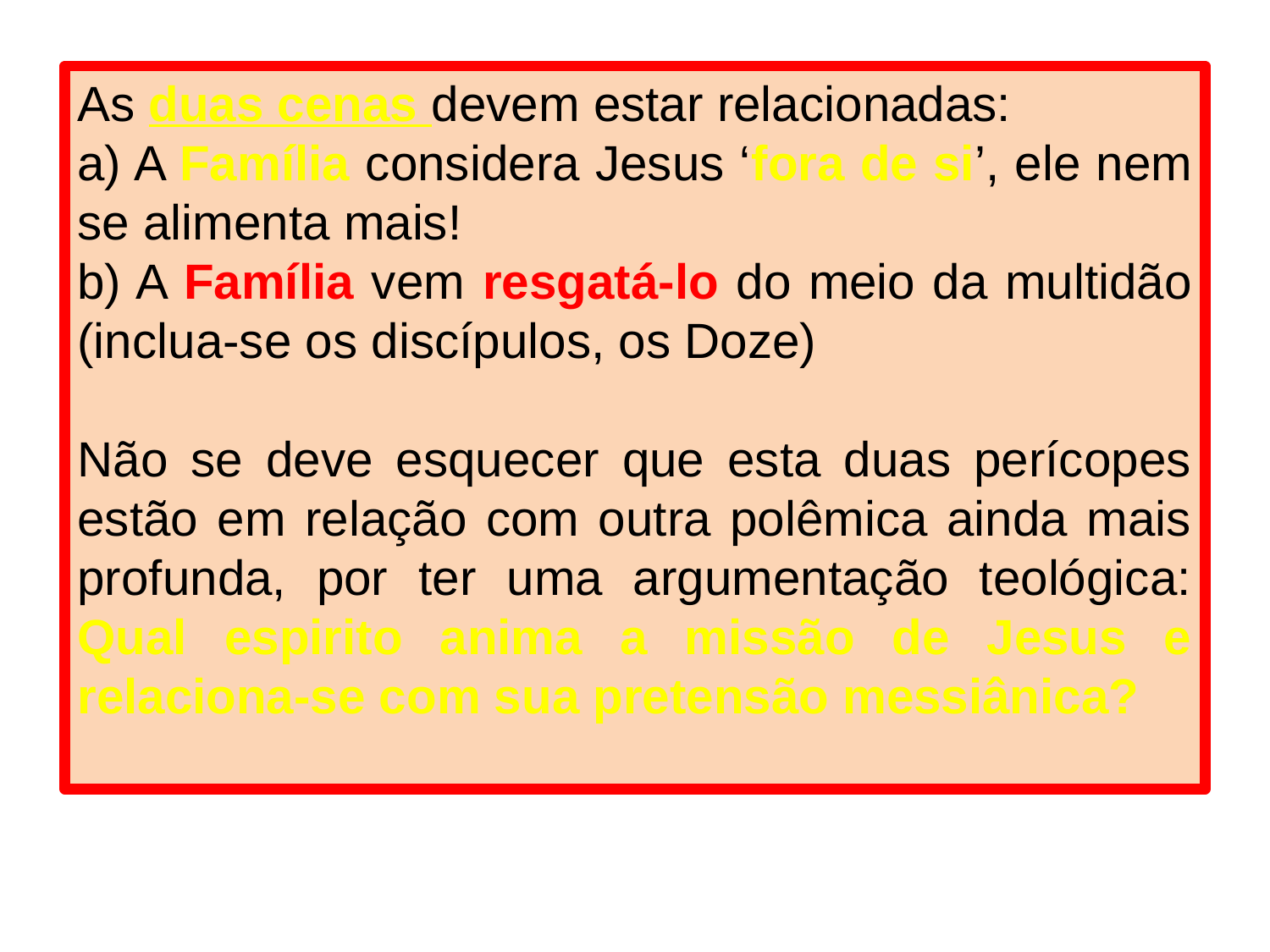

As duas cenas devem estar relacionadas:
a) A Família considera Jesus ‘fora de si’, ele nem se alimenta mais!
b) A Família vem resgatá-lo do meio da multidão (inclua-se os discípulos, os Doze)

Não se deve esquecer que esta duas perícopes estão em relação com outra polêmica ainda mais profunda, por ter uma argumentação teológica: Qual espirito anima a missão de Jesus e relaciona-se com sua pretensão messiânica?